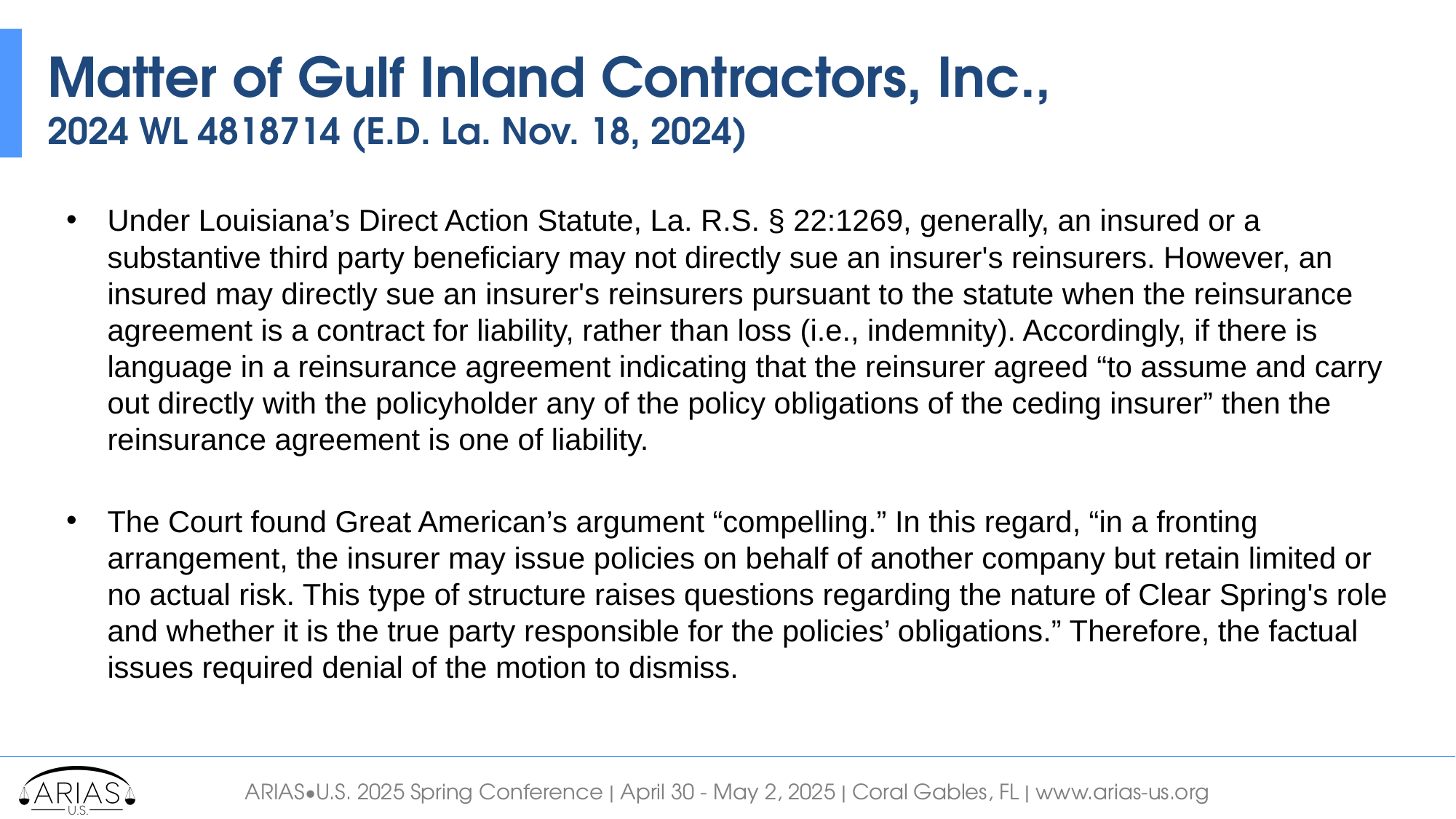

# Matter of Gulf Inland Contractors, Inc., 2024 WL 4818714 (E.D. La. Nov. 18, 2024)
Under Louisiana’s Direct Action Statute, La. R.S. § 22:1269, generally, an insured or a substantive third party beneficiary may not directly sue an insurer's reinsurers. However, an insured may directly sue an insurer's reinsurers pursuant to the statute when the reinsurance agreement is a contract for liability, rather than loss (i.e., indemnity). Accordingly, if there is language in a reinsurance agreement indicating that the reinsurer agreed “to assume and carry out directly with the policyholder any of the policy obligations of the ceding insurer” then the reinsurance agreement is one of liability.

The Court found Great American’s argument “compelling.” In this regard, “in a fronting arrangement, the insurer may issue policies on behalf of another company but retain limited or no actual risk. This type of structure raises questions regarding the nature of Clear Spring's role and whether it is the true party responsible for the policies’ obligations.” Therefore, the factual issues required denial of the motion to dismiss.